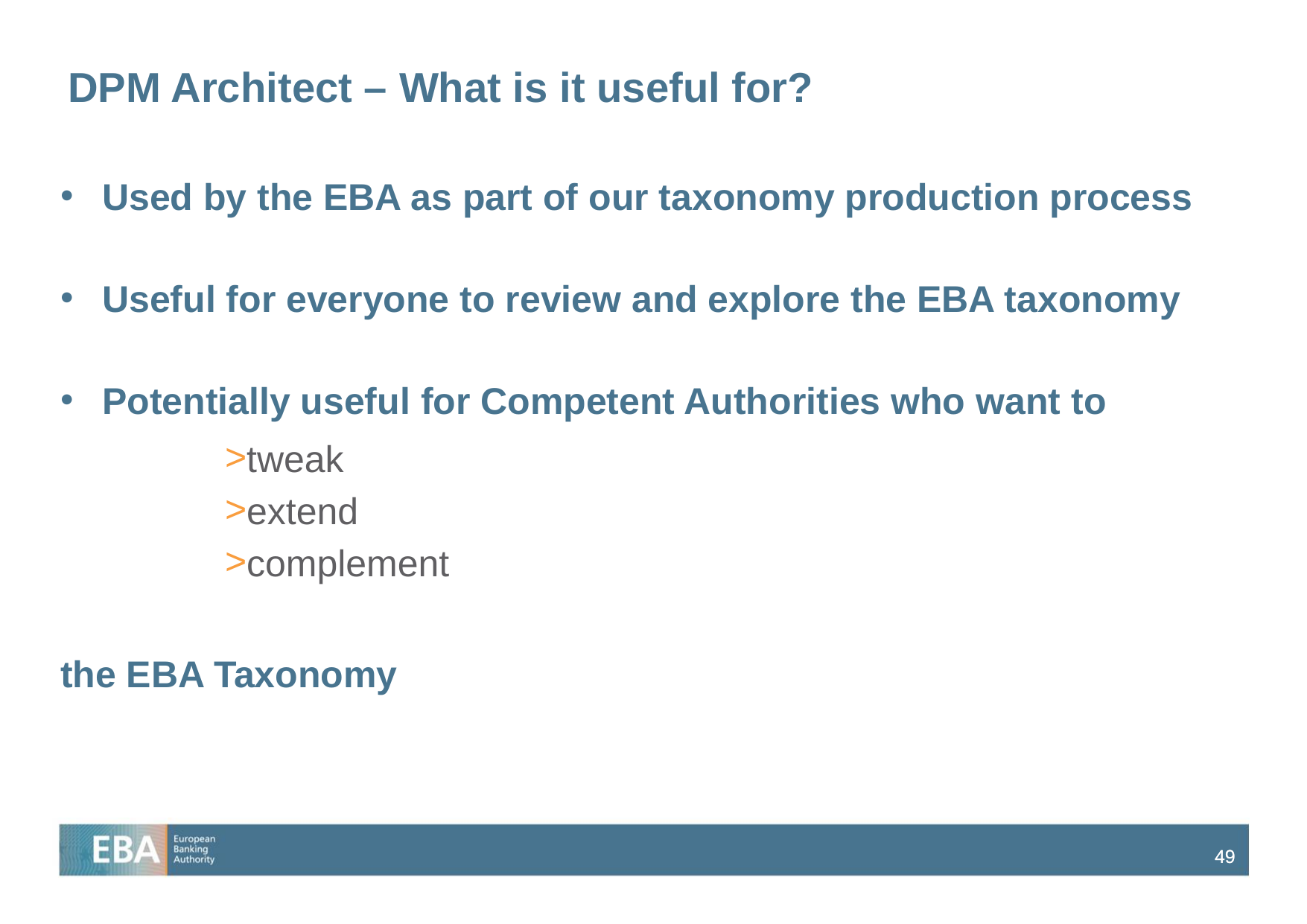

# DPM Architect – What is it useful for?
Used by the EBA as part of our taxonomy production process

Useful for everyone to review and explore the EBA taxonomy

Potentially useful for Competent Authorities who want to
tweak
extend
complement

the EBA Taxonomy